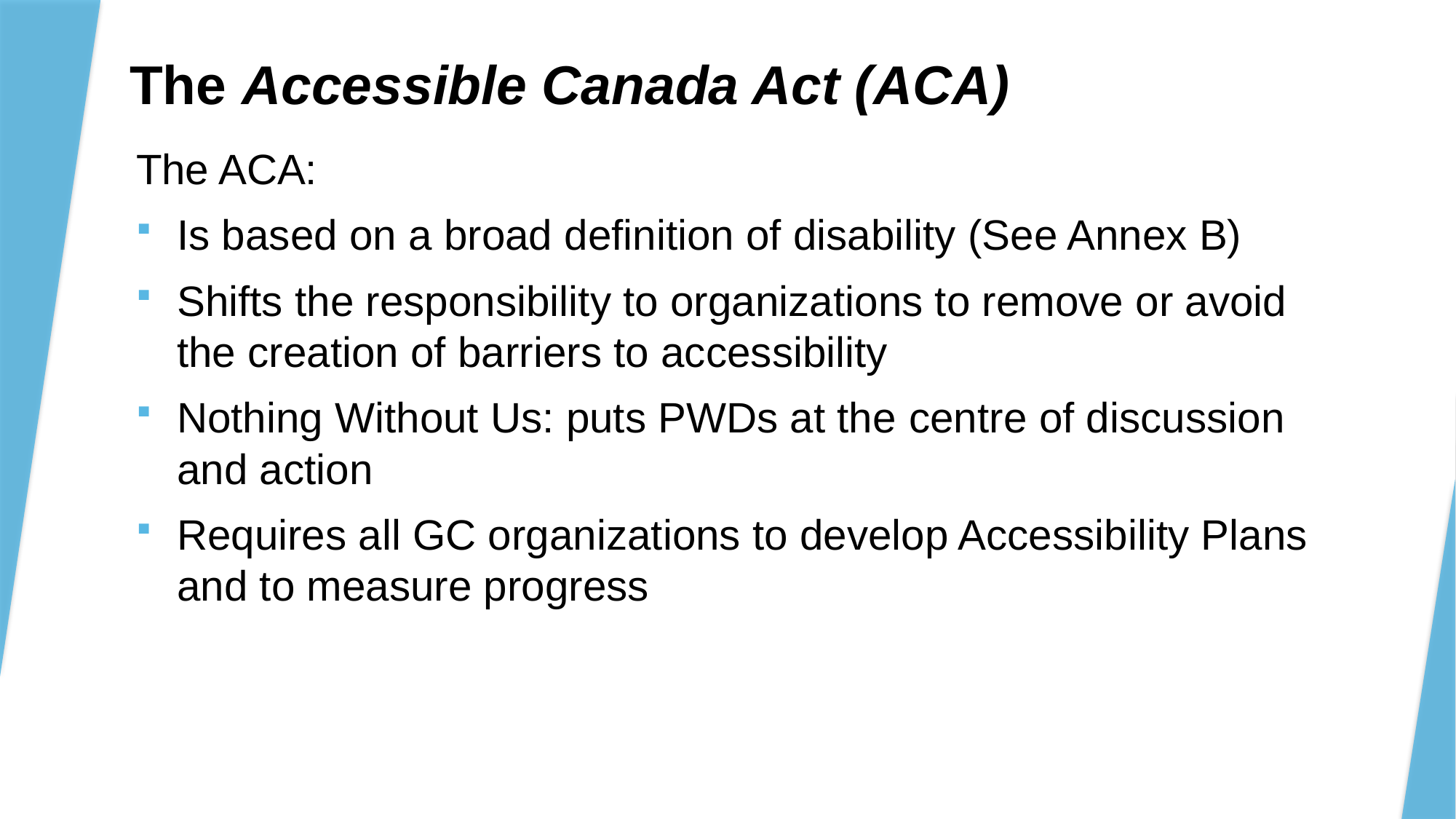

# The Accessible Canada Act (ACA)
The ACA:
Is based on a broad definition of disability (See Annex B)
Shifts the responsibility to organizations to remove or avoid the creation of barriers to accessibility
Nothing Without Us: puts PWDs at the centre of discussion and action
Requires all GC organizations to develop Accessibility Plans and to measure progress

5